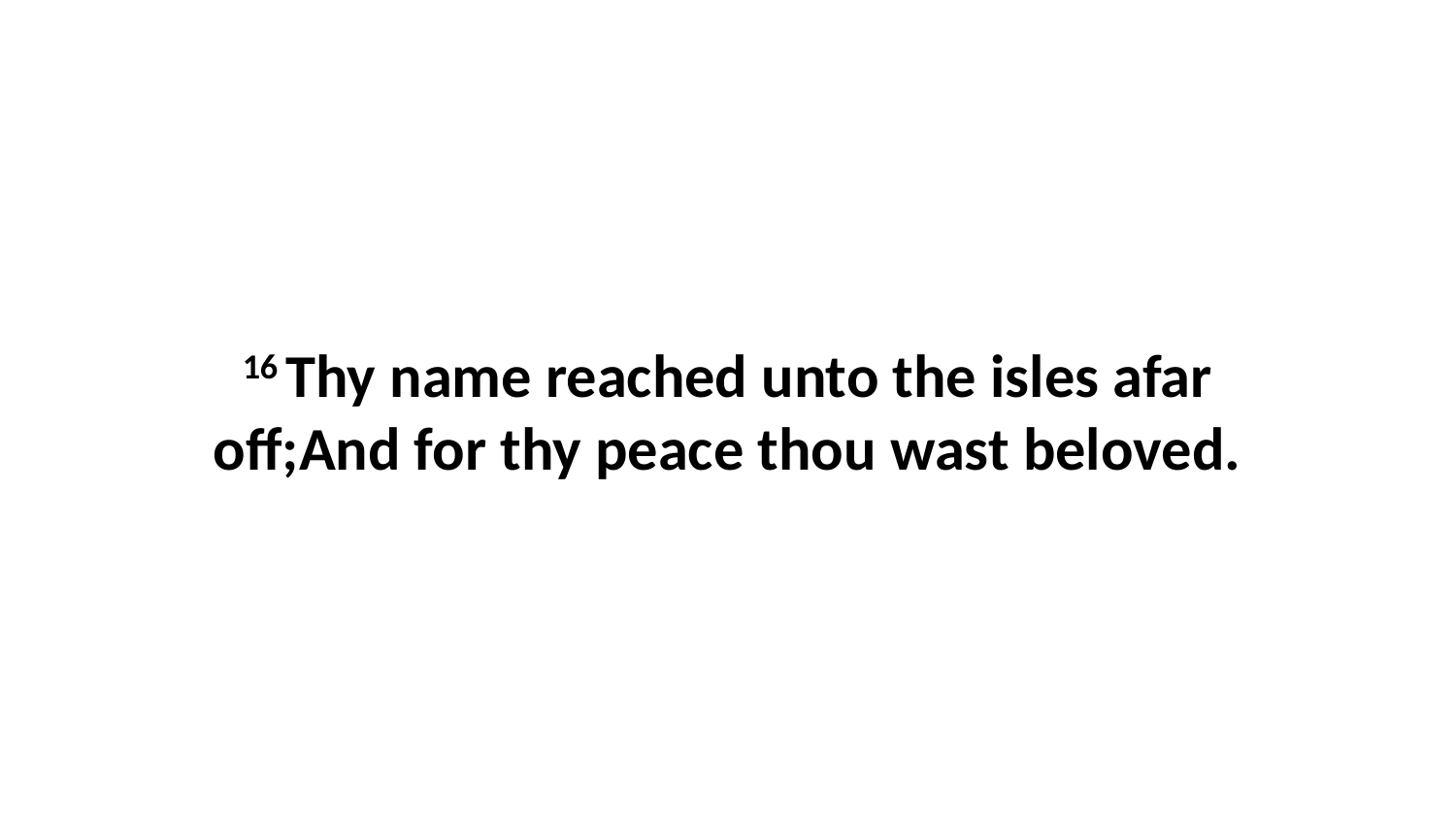

16 Thy name reached unto the isles afar off;And for thy peace thou wast beloved.